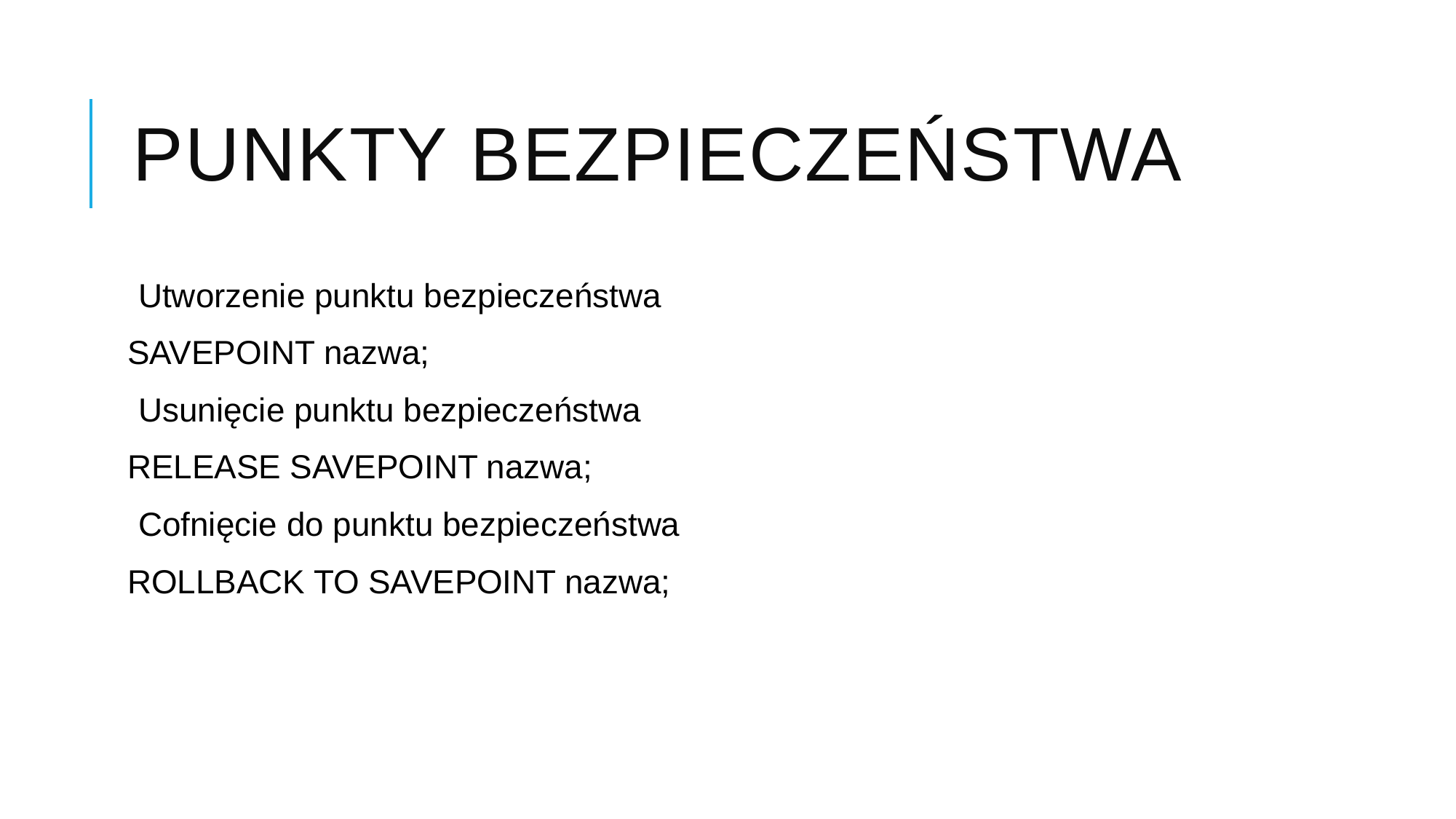

# PUNKTY BEZPIECZEŃSTWA
Utworzenie punktu bezpieczeństwa
SAVEPOINT nazwa;
Usunięcie punktu bezpieczeństwa
RELEASE SAVEPOINT nazwa;
Cofnięcie do punktu bezpieczeństwa
ROLLBACK TO SAVEPOINT nazwa;